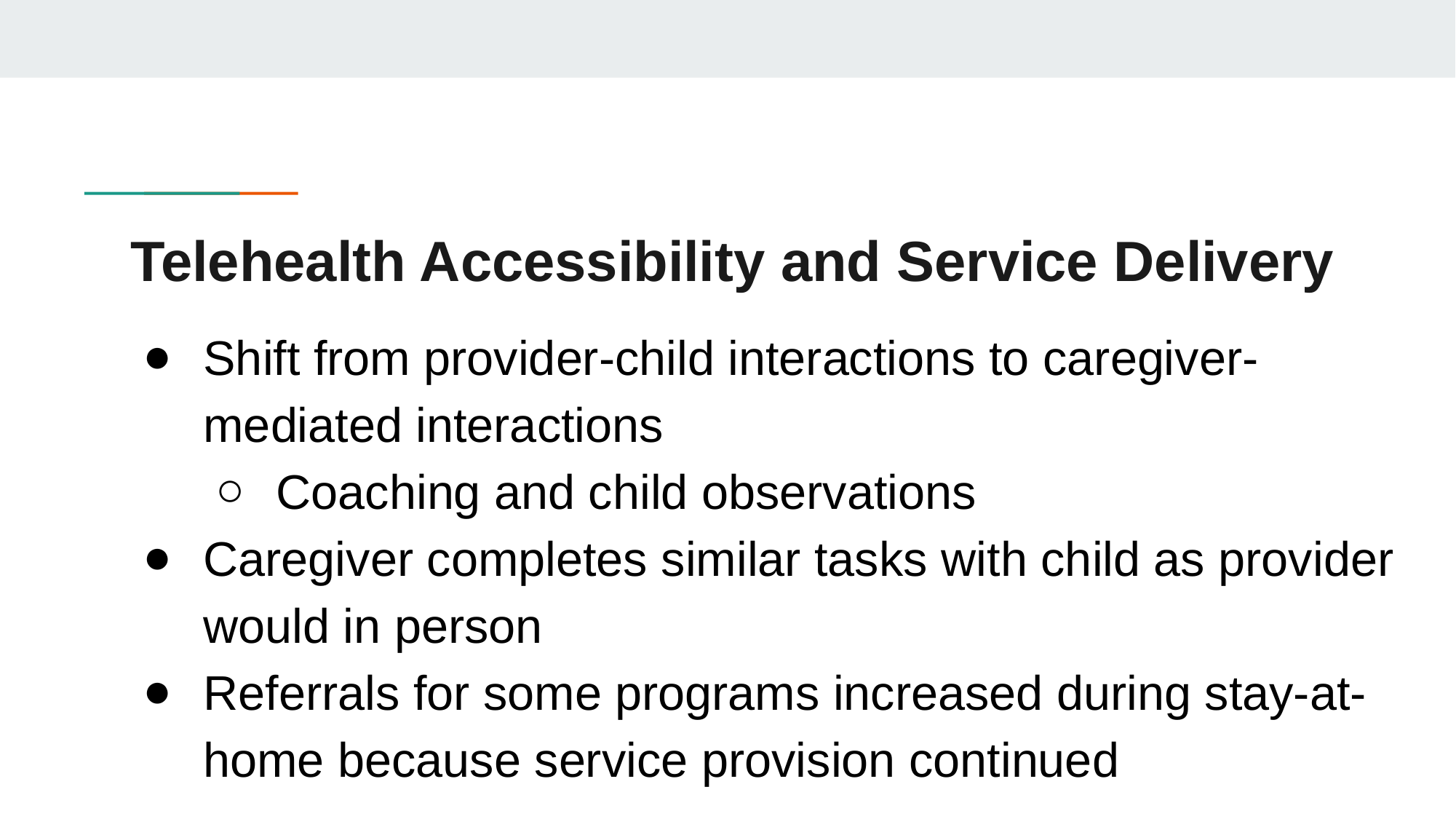

# Telehealth Accessibility and Service Delivery
Shift from provider-child interactions to caregiver-mediated interactions
Coaching and child observations
Caregiver completes similar tasks with child as provider would in person
Referrals for some programs increased during stay-at-home because service provision continued